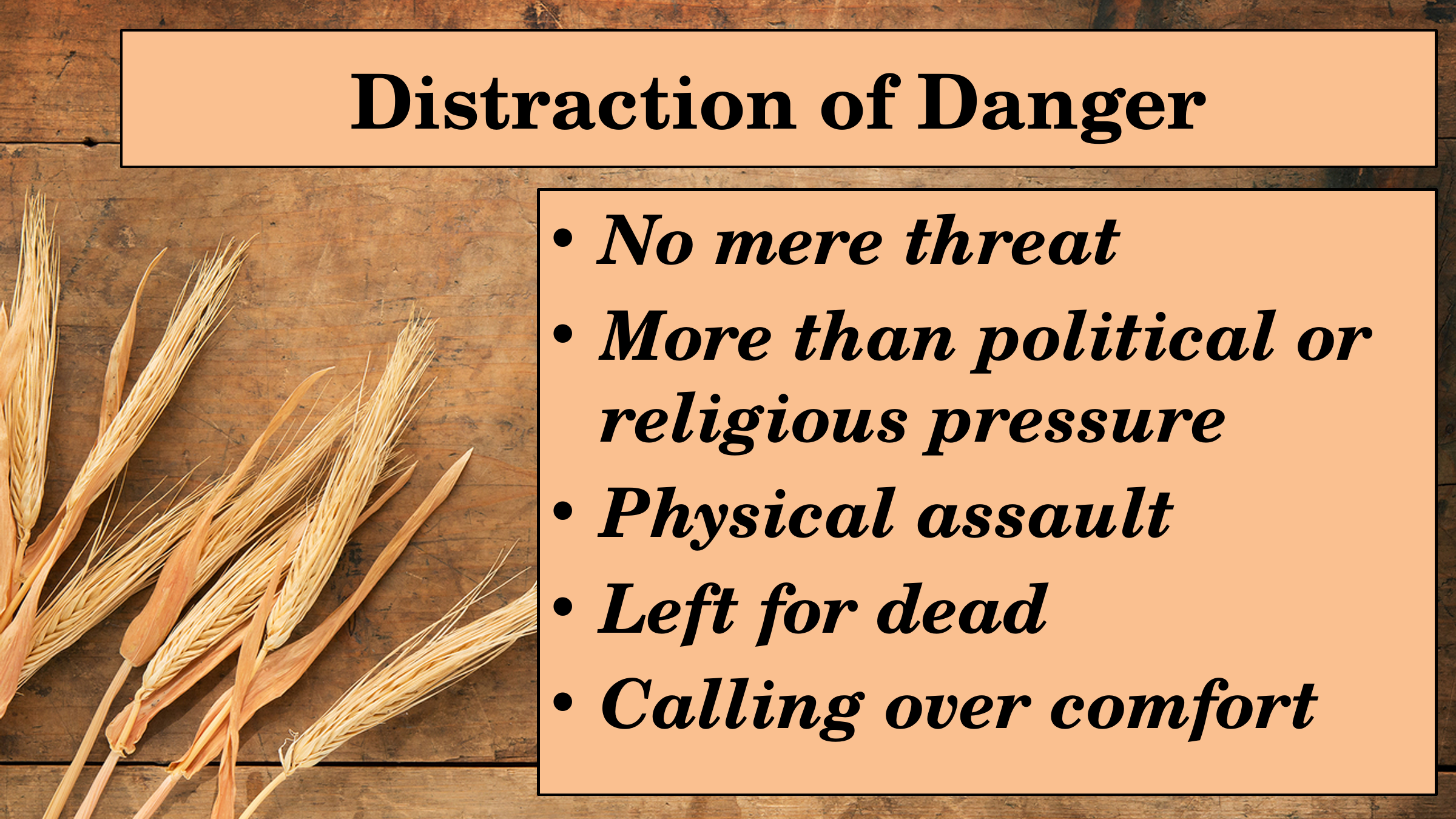

# Distraction of Danger
No mere threat
More than political or religious pressure
Physical assault
Left for dead
Calling over comfort